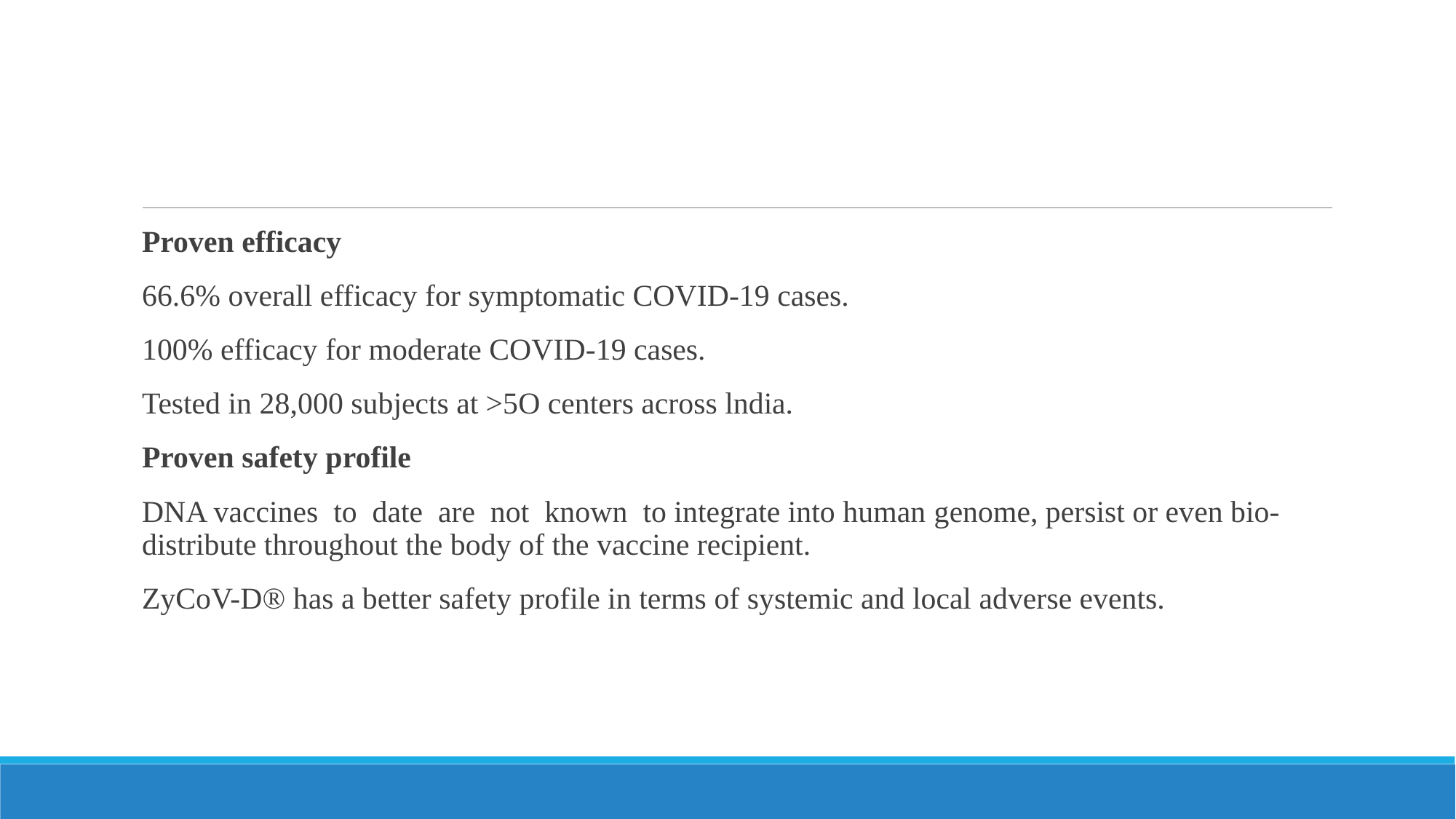

#
Proven efficacy
66.6% overall efficacy for symptomatic COVID-19 cases.
100% efficacy for moderate COVID-19 cases.
Tested in 28,000 subjects at >5O centers across lndia.
Proven safety profile
DNA vaccines  to  date  are  not  known  to integrate into human genome, persist or even bio-distribute throughout the body of the vaccine recipient.
ZyCoV-D® has a better safety profile in terms of systemic and local adverse events.